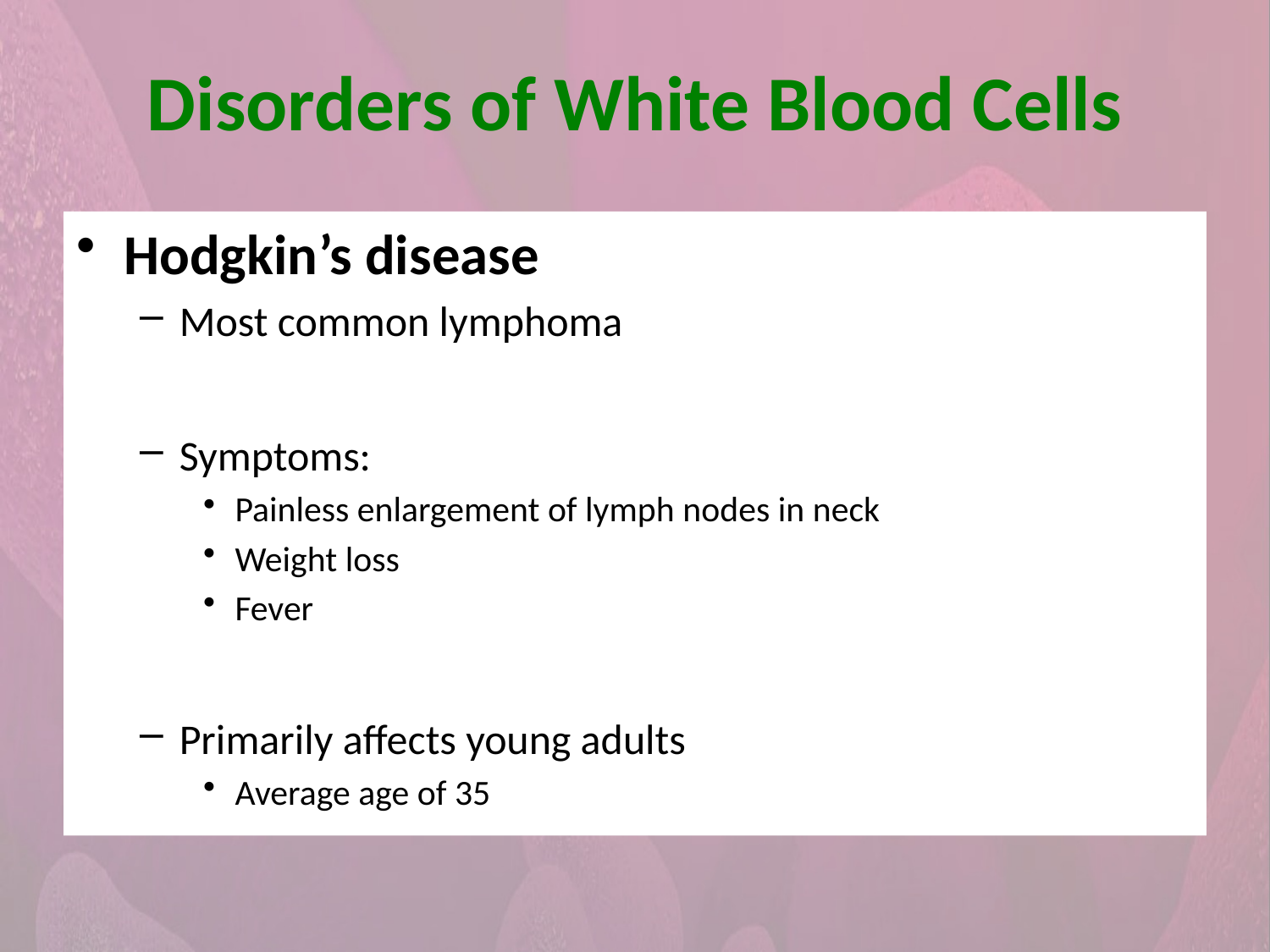

Disorders of White Blood Cells
Hodgkin’s disease
Most common lymphoma

Symptoms:
Painless enlargement of lymph nodes in neck
Weight loss
Fever

Primarily affects young adults
Average age of 35